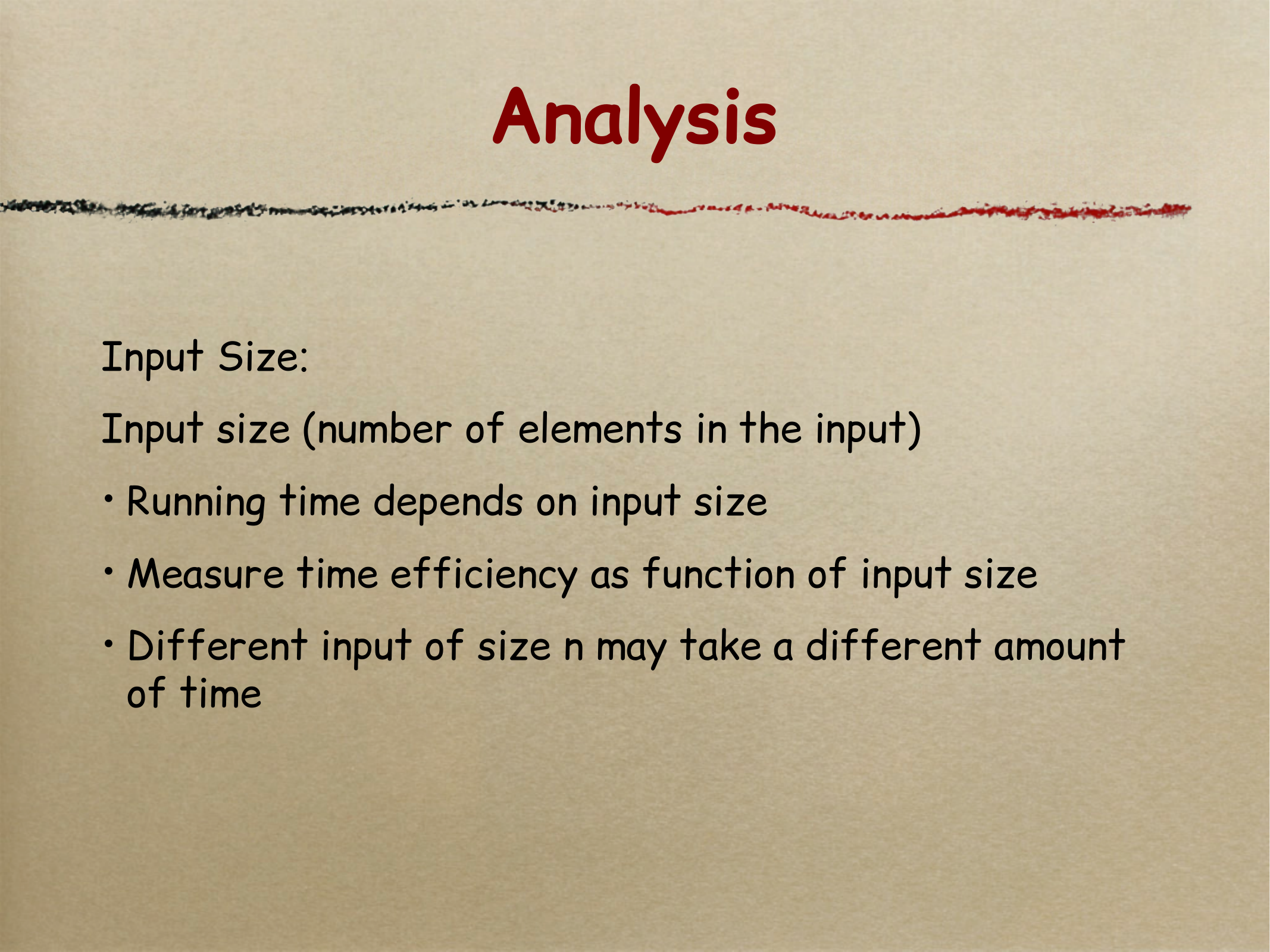

# Analysis
Input Size:
Input size (number of elements in the input)
Running time depends on input size
Measure time efficiency as function of input size
Different input of size n may take a different amount of time